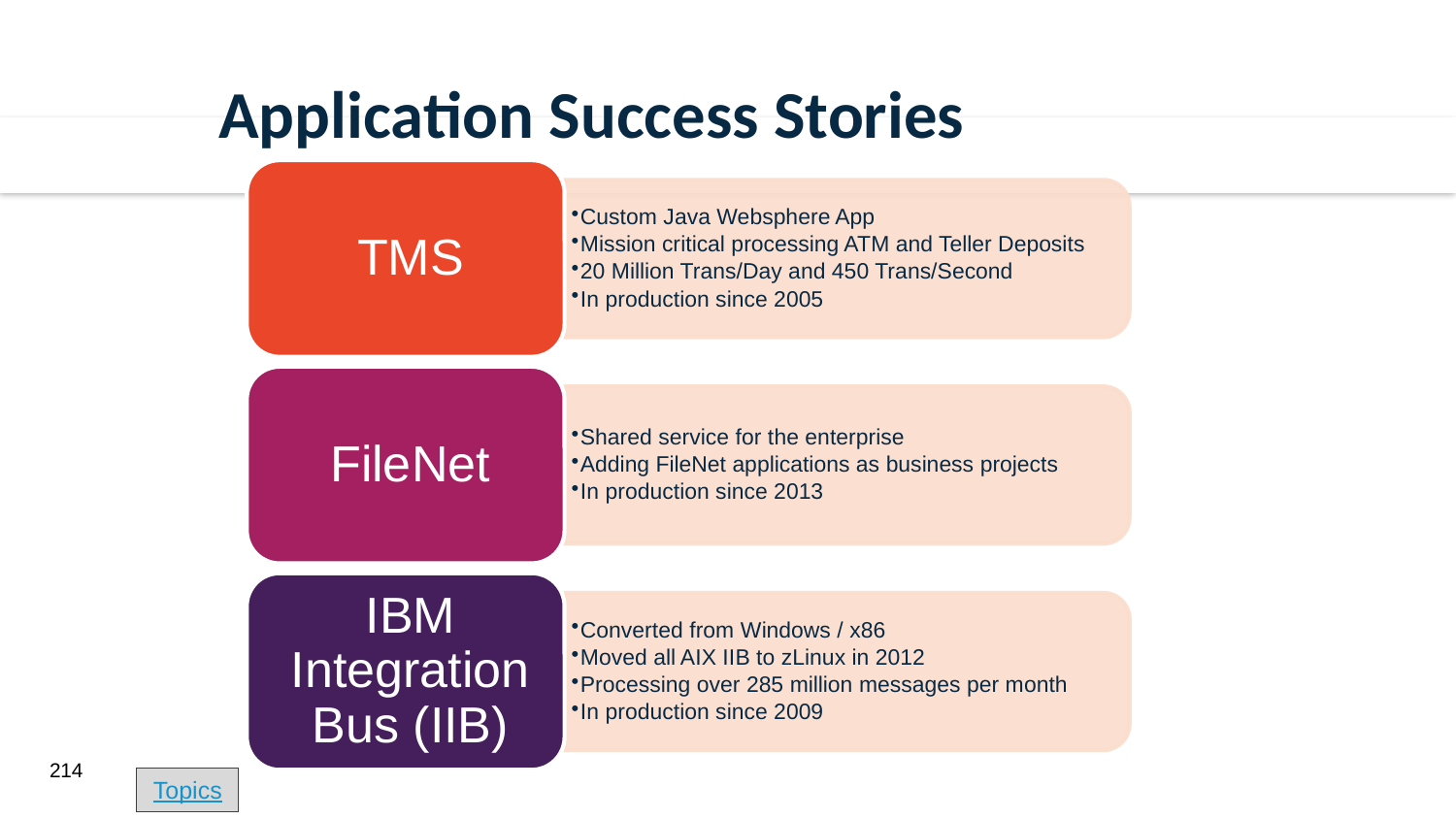

Application Success Stories
Custom Java Websphere App
Mission critical processing ATM and Teller Deposits
20 Million Trans/Day and 450 Trans/Second
In production since 2005
TMS
Shared service for the enterprise
Adding FileNet applications as business projects
In production since 2013
FileNet
Converted from Windows / x86
Moved all AIX IIB to zLinux in 2012
Processing over 285 million messages per month
In production since 2009
IBM Integration Bus (IIB)
214